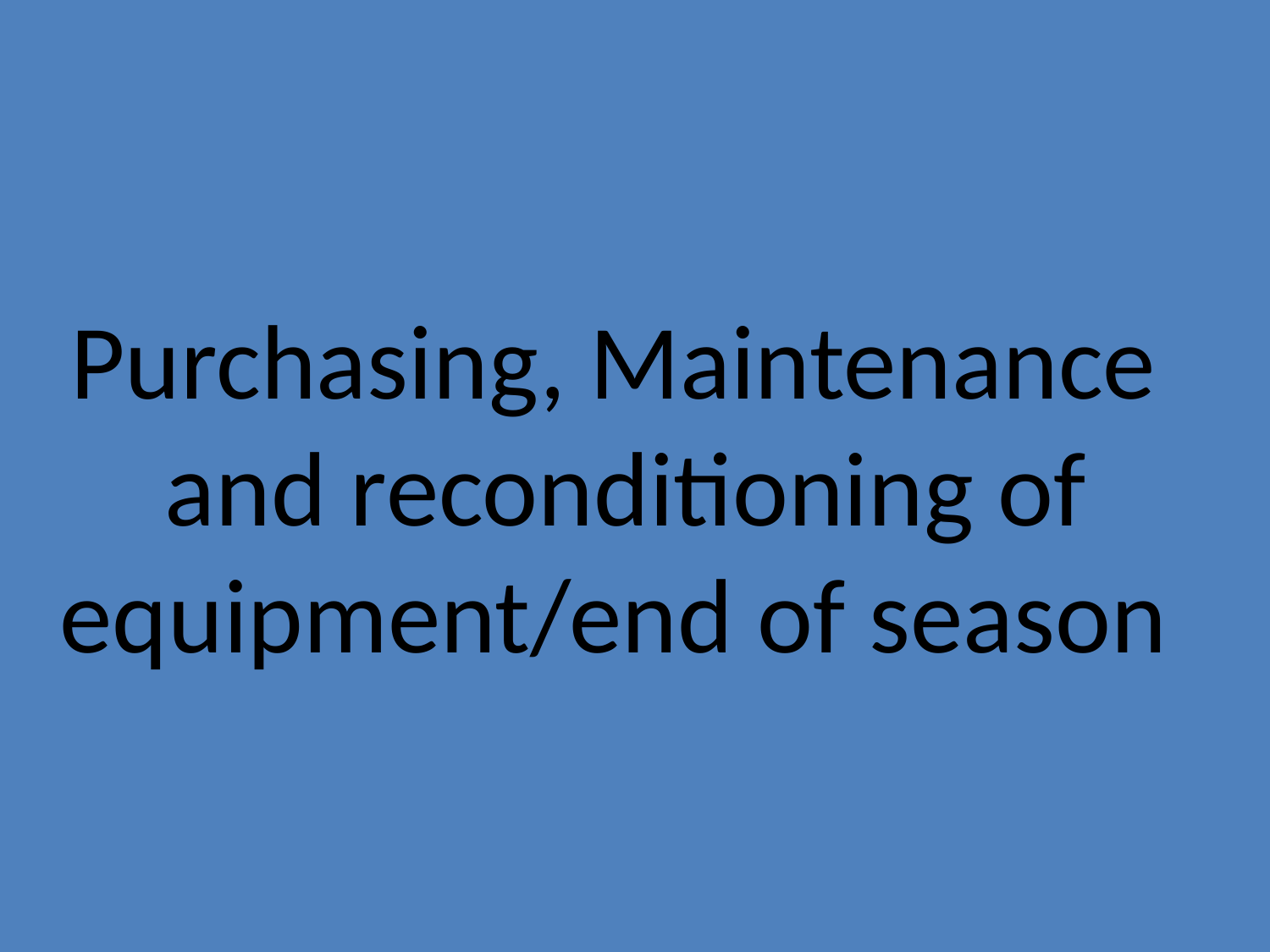

# Purchasing, Maintenance and reconditioning of equipment/end of season